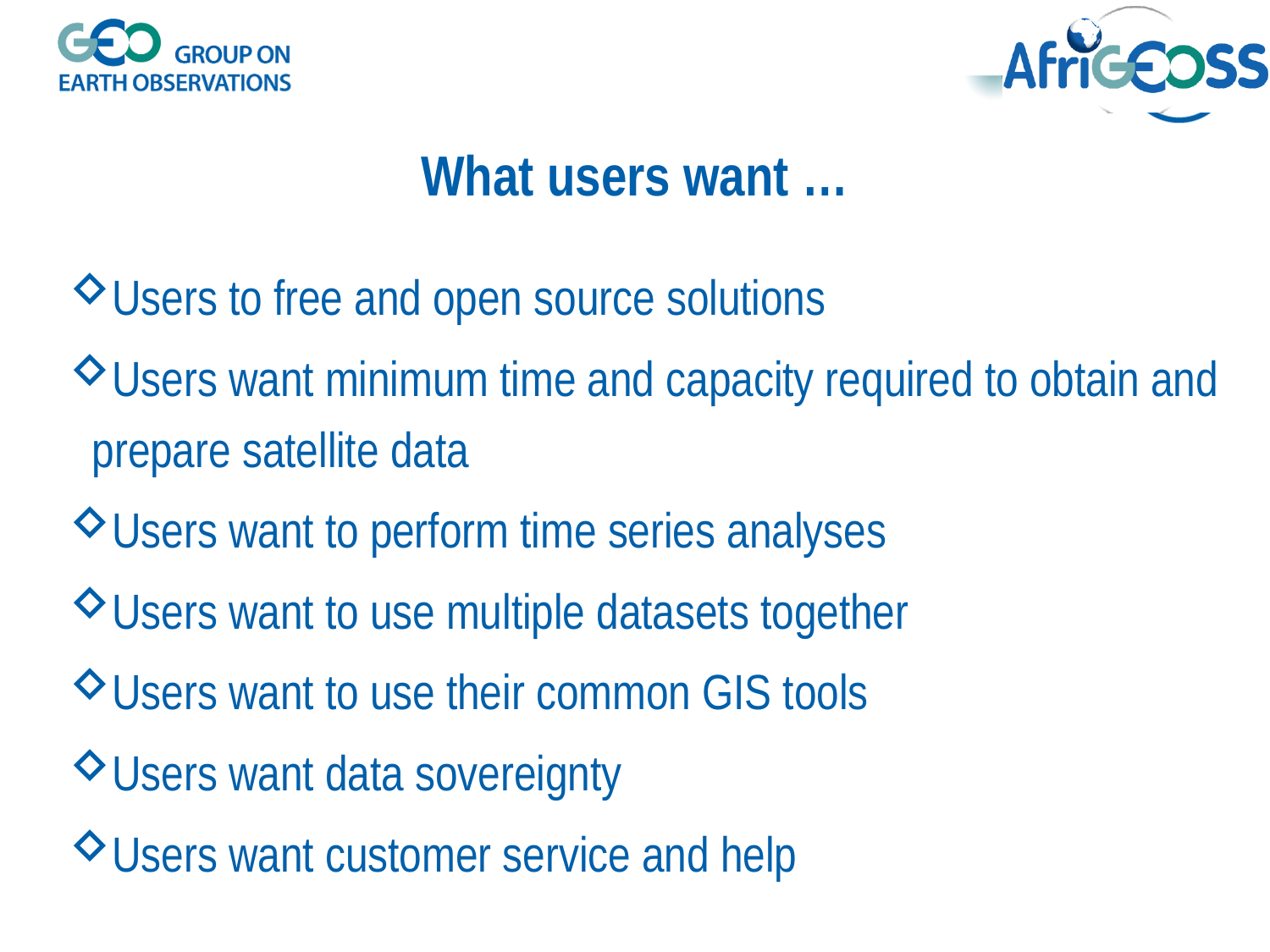

# What users want …
Users to free and open source solutions
Users want minimum time and capacity required to obtain and prepare satellite data
Users want to perform time series analyses
Users want to use multiple datasets together
Users want to use their common GIS tools
Users want data sovereignty
Users want customer service and help